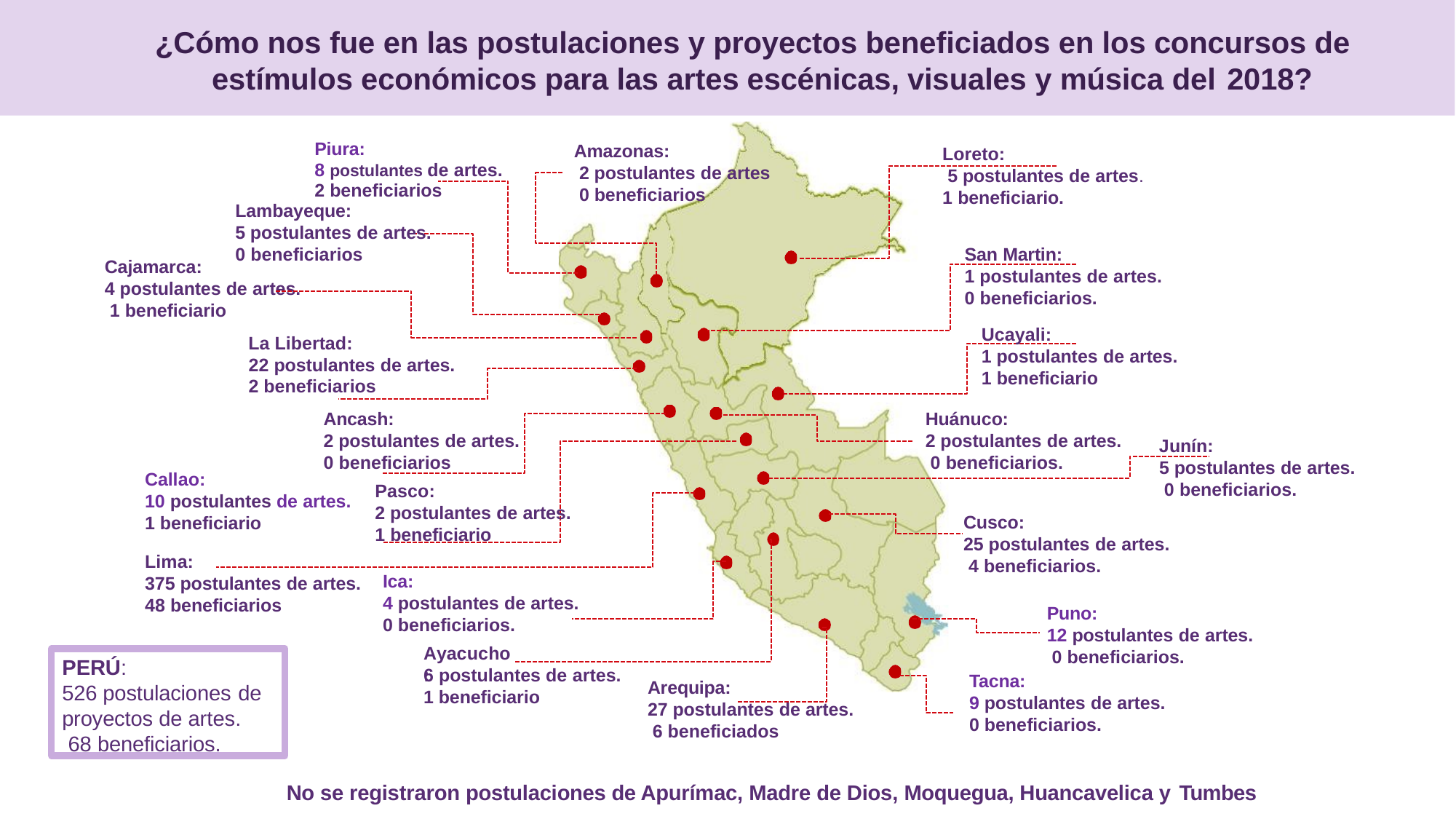

# ¿Cómo nos fue en las postulaciones y proyectos beneficiados en los concursos de  estímulos económicos para las artes escénicas, visuales y música del 2018?

Piura:
8 postulantes de artes.
Amazonas:
Loreto:
5 postulantes de artes.
2 postulantes de artes

2 beneficiarios
Lambayeque:
5 postulantes de artes.

0 beneficiarios
1 beneficiario.

0 beneficiarios
San Martin:

Cajamarca:
1 postulantes de artes.
0 beneficiarios.

4 postulantes de artes.  1 beneficiario

Ucayali:

La Libertad:

1 postulantes de artes.
1 beneficiario

22 postulantes de artes.

2 beneficiarios

Ancash:
2 postulantes de artes.
Huánuco:
2 postulantes de artes.  0 beneficiarios.

Junín:

0 beneficiarios
5 postulantes de artes.  0 beneficiarios.

Callao:

Pasco:

10 postulantes de artes.
1 beneficiario

2 postulantes de artes.
Cusco:
25 postulantes de artes.  4 beneficiarios.

1 beneficiario

Lima:

Ica:
4 postulantes de artes.
375 postulantes de artes.
48 beneficiarios
Puno:
12 postulantes de artes.  0 beneficiarios.
0 beneficiarios.

Ayacucho:
PERÚ:
526 postulaciones de
proyectos de artes.  68 beneficiarios.
6 postulantes de artes.
1 beneficiario

Tacna:
9 postulantes de artes.
0 beneficiarios.
Arequipa:

27 postulantes de artes.  6 beneficiados
No se registraron postulaciones de Apurímac, Madre de Dios, Moquegua, Huancavelica y Tumbes